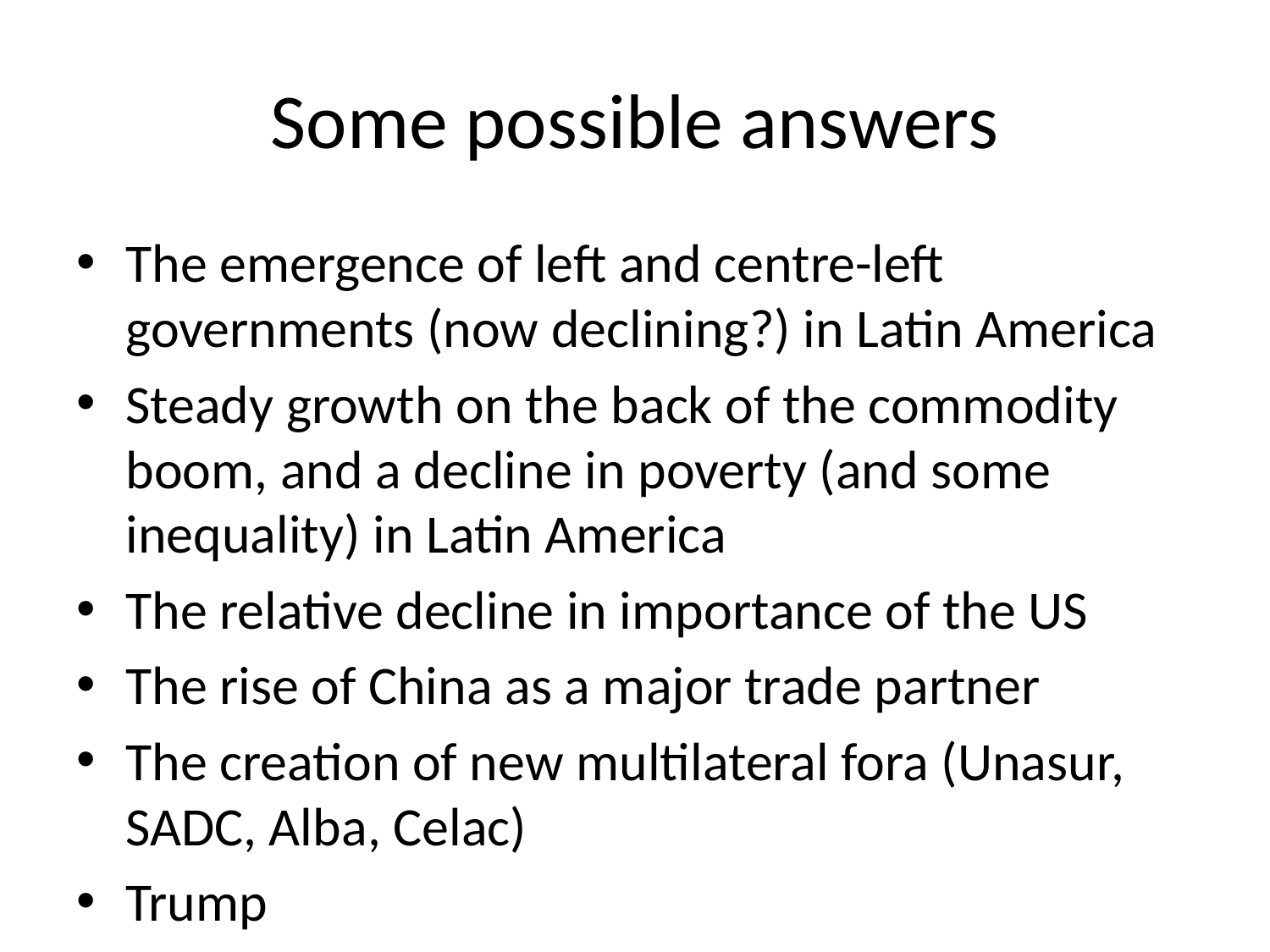

# Some possible answers
The emergence of left and centre-left governments (now declining?) in Latin America
Steady growth on the back of the commodity boom, and a decline in poverty (and some inequality) in Latin America
The relative decline in importance of the US
The rise of China as a major trade partner
The creation of new multilateral fora (Unasur, SADC, Alba, Celac)
Trump